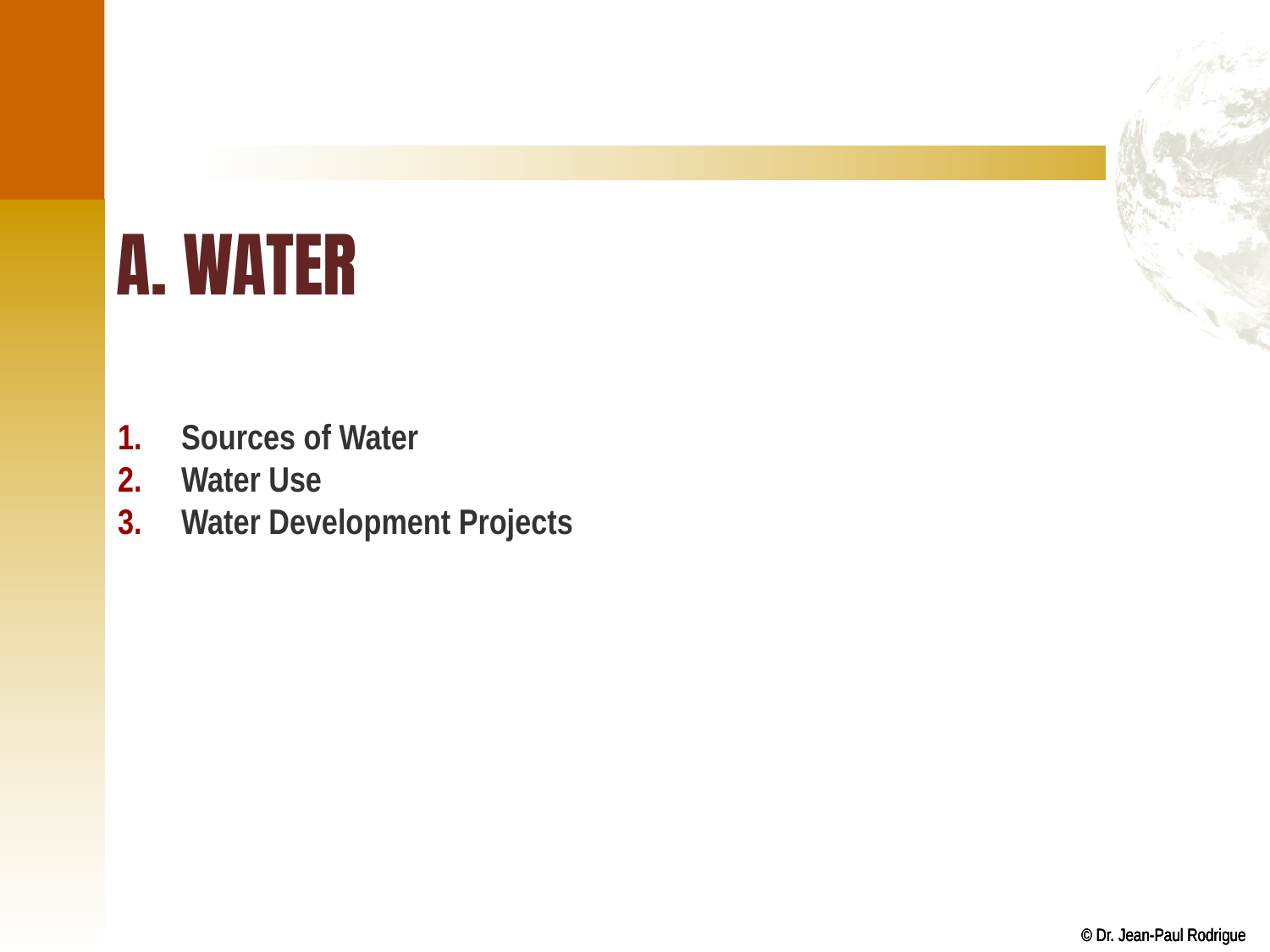

# A. Water
Sources of Water
Water Use
Water Development Projects